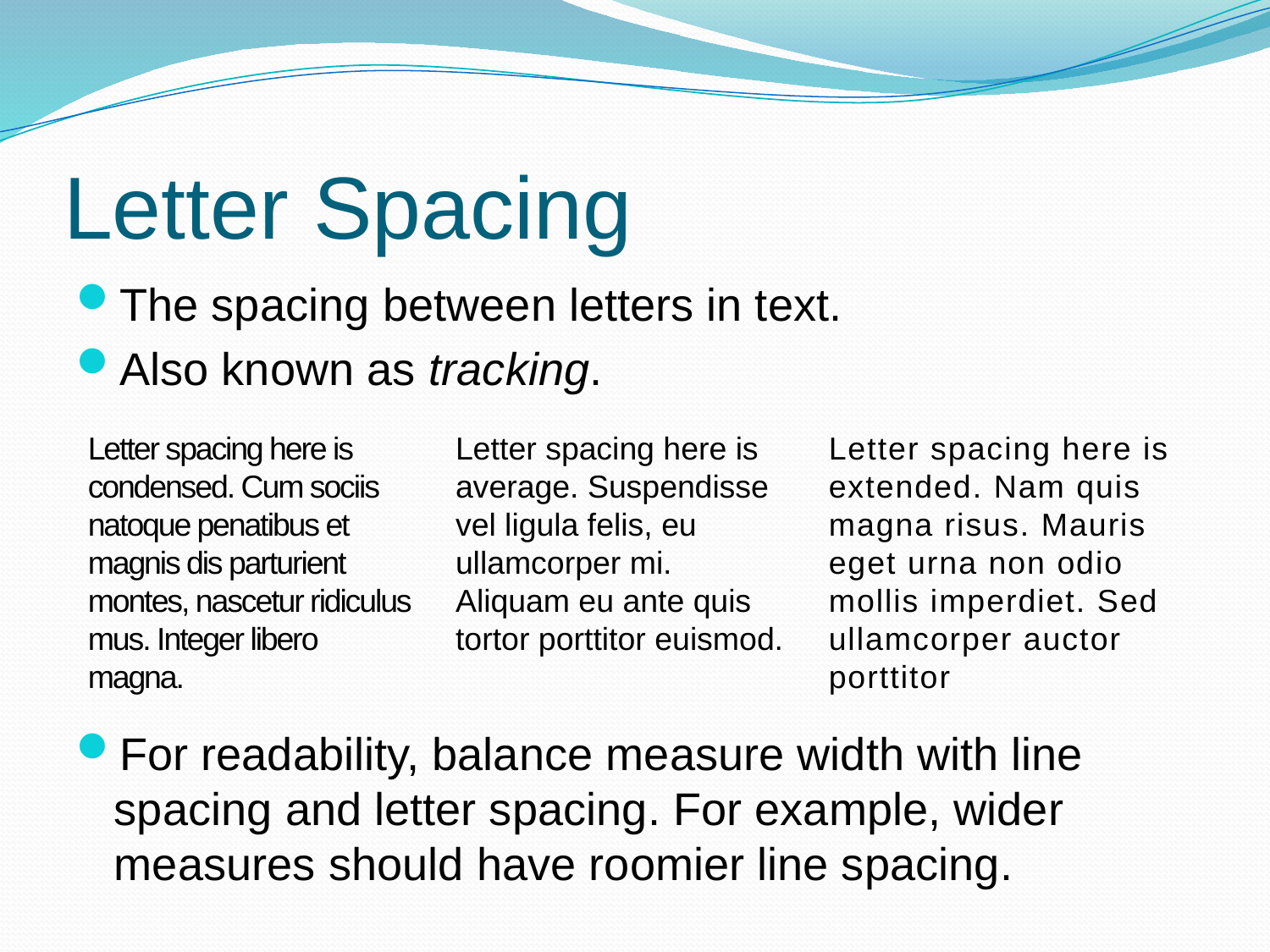

# Letter Spacing
The spacing between letters in text.
Also known as tracking.

For readability, balance measure width with line spacing and letter spacing. For example, wider measures should have roomier line spacing.
Letter spacing here is condensed. Cum sociis natoque penatibus et magnis dis parturient montes, nascetur ridiculus mus. Integer libero magna.
Letter spacing here is average. Suspendisse vel ligula felis, eu ullamcorper mi. Aliquam eu ante quis tortor porttitor euismod.
Letter spacing here is extended. Nam quis magna risus. Mauris eget urna non odio mollis imperdiet. Sed ullamcorper auctor porttitor